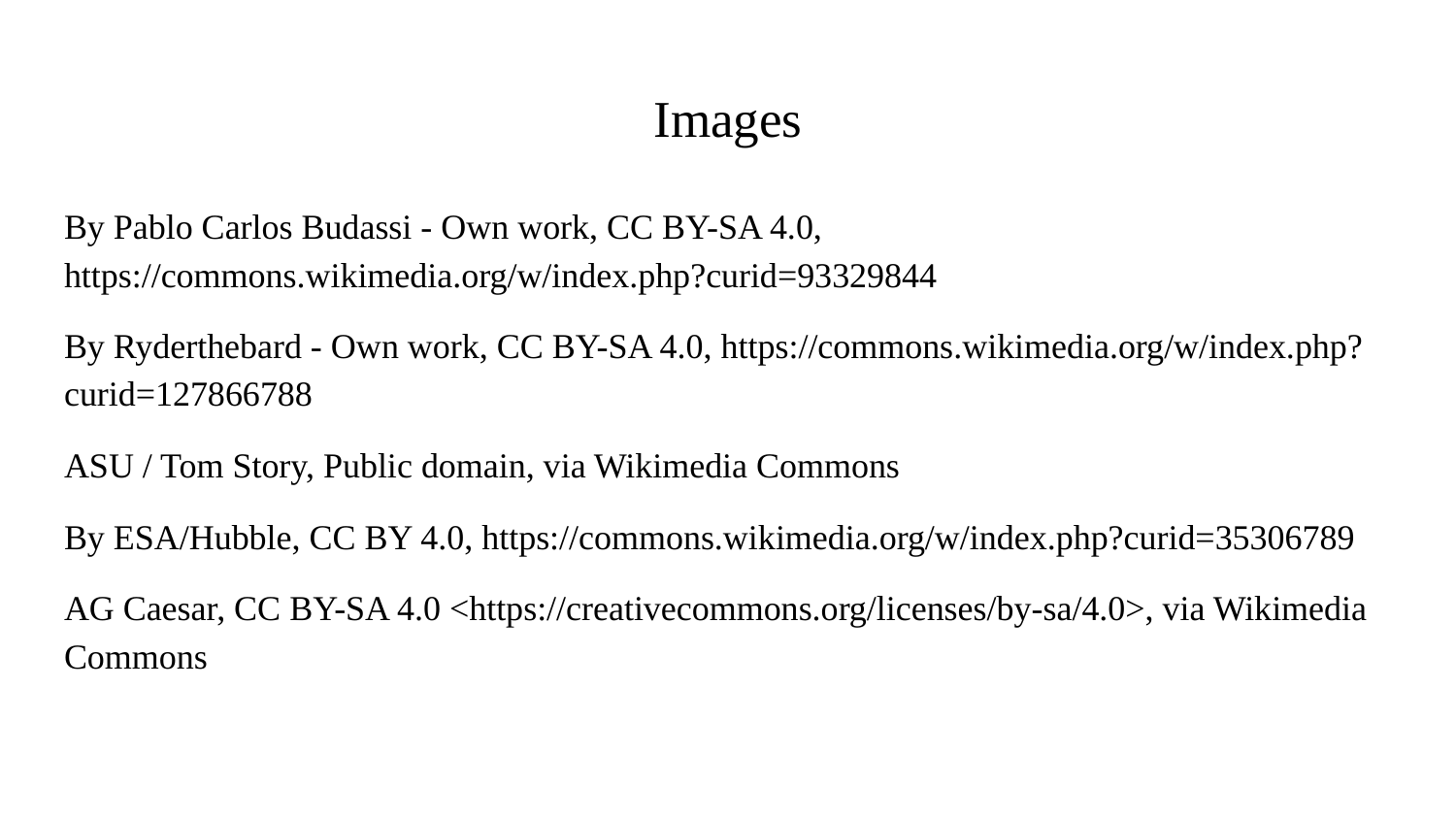

# Images
By Pablo Carlos Budassi - Own work, CC BY-SA 4.0, https://commons.wikimedia.org/w/index.php?curid=93329844
By Ryderthebard - Own work, CC BY-SA 4.0, https://commons.wikimedia.org/w/index.php?curid=127866788
ASU / Tom Story, Public domain, via Wikimedia Commons
By ESA/Hubble, CC BY 4.0, https://commons.wikimedia.org/w/index.php?curid=35306789
AG Caesar, CC BY-SA 4.0 <https://creativecommons.org/licenses/by-sa/4.0>, via Wikimedia Commons